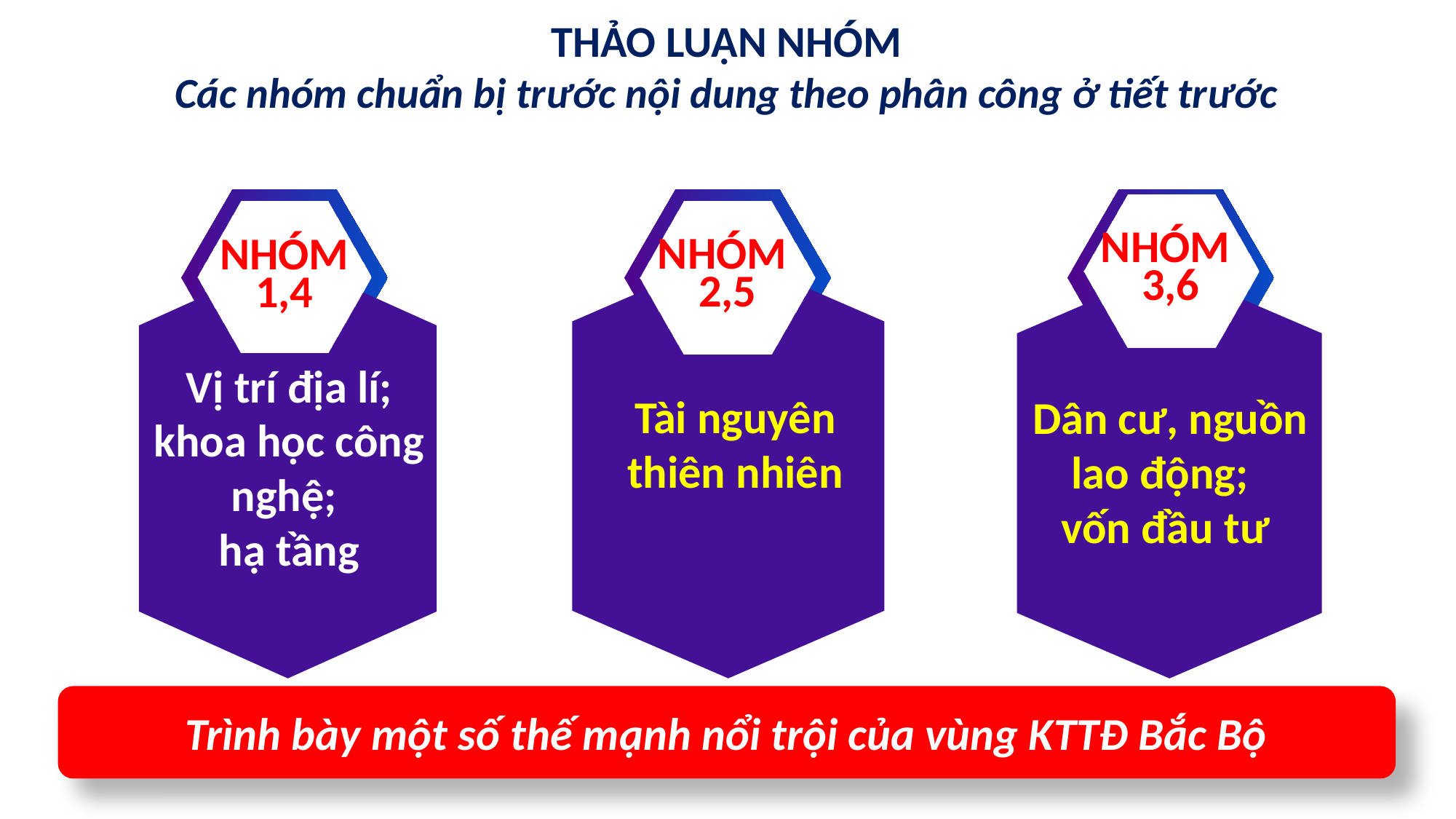

THẢO LUẬN NHÓM
Các nhóm chuẩn bị trước nội dung theo phân công ở tiết trước

NHÓM
3,6

NHÓM
2,5

NHÓM
1,4

 Vị trí địa lí;
khoa học công nghệ;
hạ tầng

 Tài nguyên
thiên nhiên
 Dân cư, nguồn lao động;
vốn đầu tư
Trình bày một số thế mạnh nổi trội của vùng KTTĐ Bắc Bộ